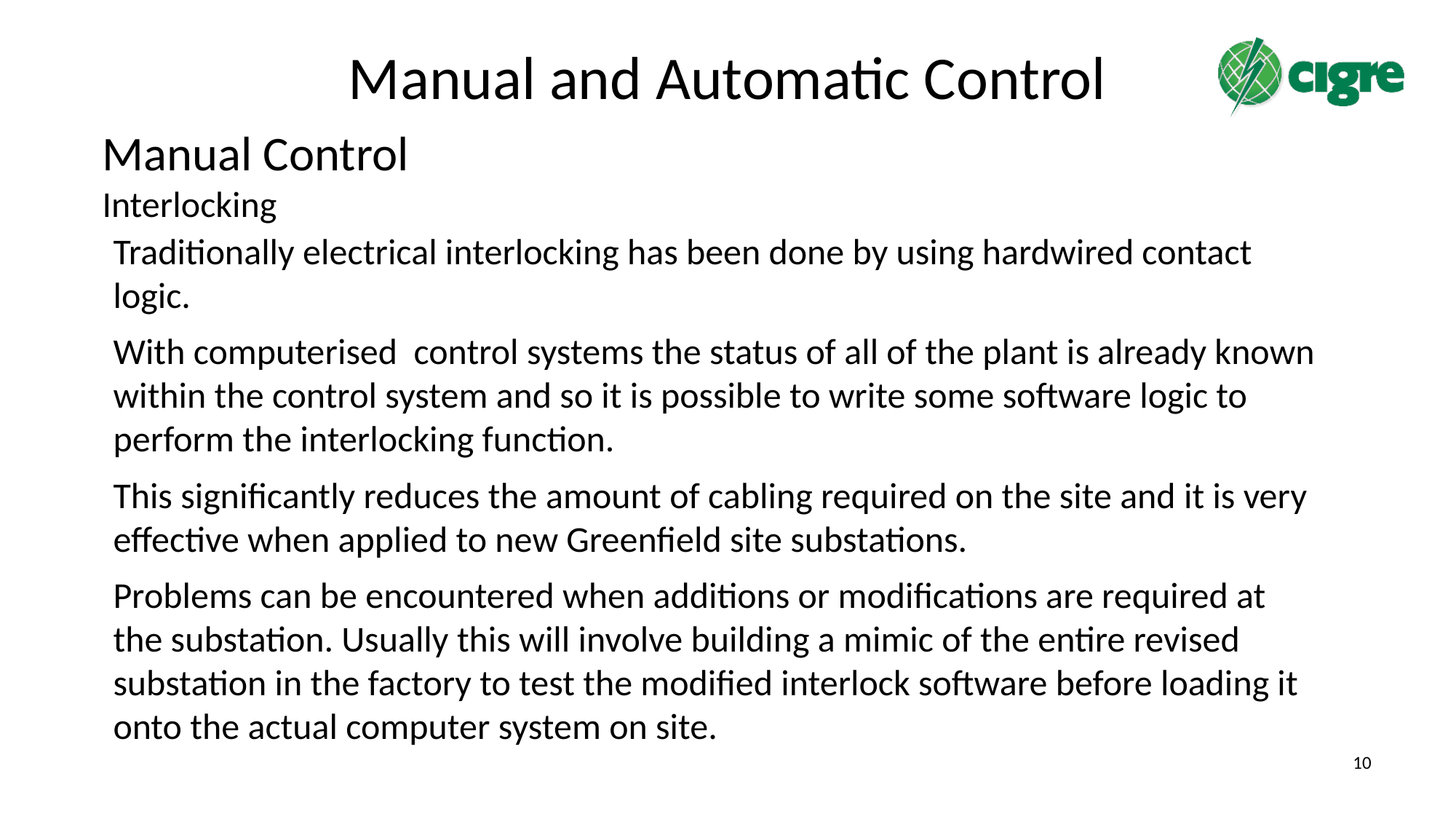

# Manual and Automatic Control
Manual Control
Interlocking
Traditionally electrical interlocking has been done by using hardwired contact logic.
With computerised  control systems the status of all of the plant is already known within the control system and so it is possible to write some software logic to perform the interlocking function.
This significantly reduces the amount of cabling required on the site and it is very effective when applied to new Greenfield site substations.
Problems can be encountered when additions or modifications are required at the substation. Usually this will involve building a mimic of the entire revised substation in the factory to test the modified interlock software before loading it onto the actual computer system on site.

10